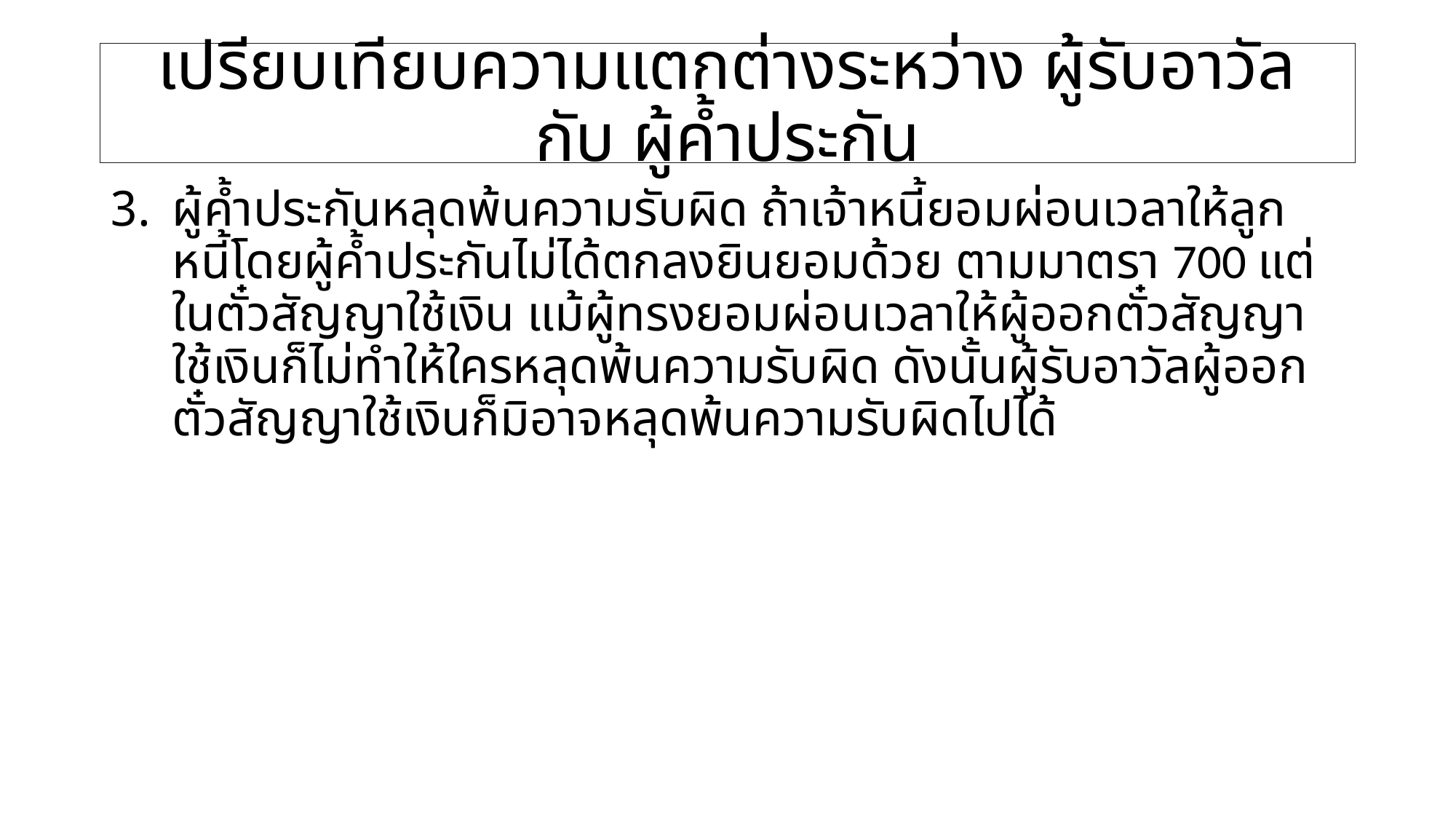

# เปรียบเทียบความแตกต่างระหว่าง ผู้รับอาวัล กับ ผู้ค้ำประกัน
ผู้ค้ำประกันหลุดพ้นความรับผิด ถ้าเจ้าหนี้ยอมผ่อนเวลาให้ลูกหนี้โดยผู้ค้ำประกันไม่ได้ตกลงยินยอมด้วย ตามมาตรา 700 แต่ในตั๋วสัญญาใช้เงิน แม้ผู้ทรงยอมผ่อนเวลาให้ผู้ออกตั๋วสัญญาใช้เงินก็ไม่ทำให้ใครหลุดพ้นความรับผิด ดังนั้นผู้รับอาวัลผู้ออกตั๋วสัญญาใช้เงินก็มิอาจหลุดพ้นความรับผิดไปได้